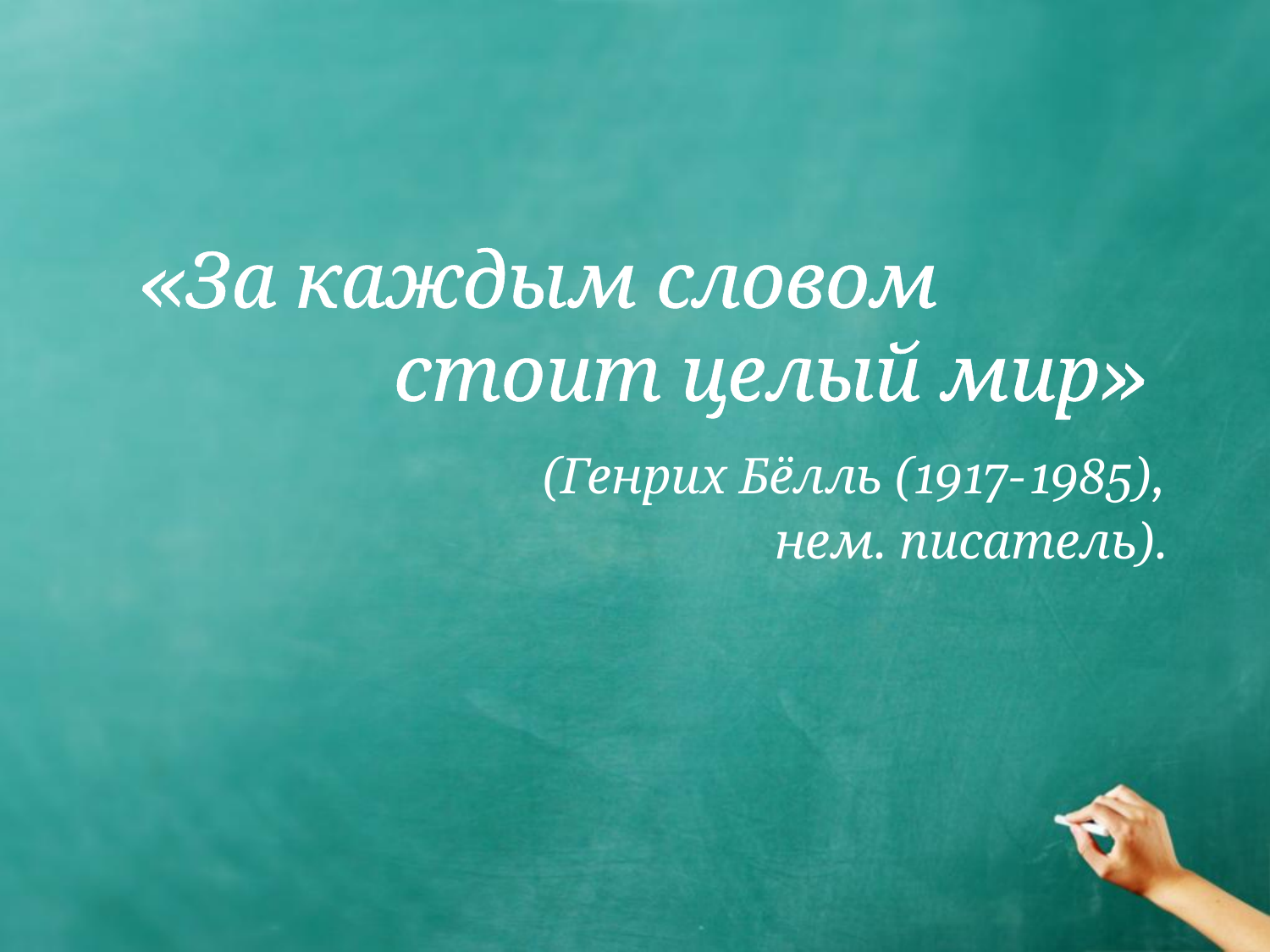

# «За каждым словом стоит целый мир» (Генрих Бёлль (1917-	1985), 						нем. писатель).